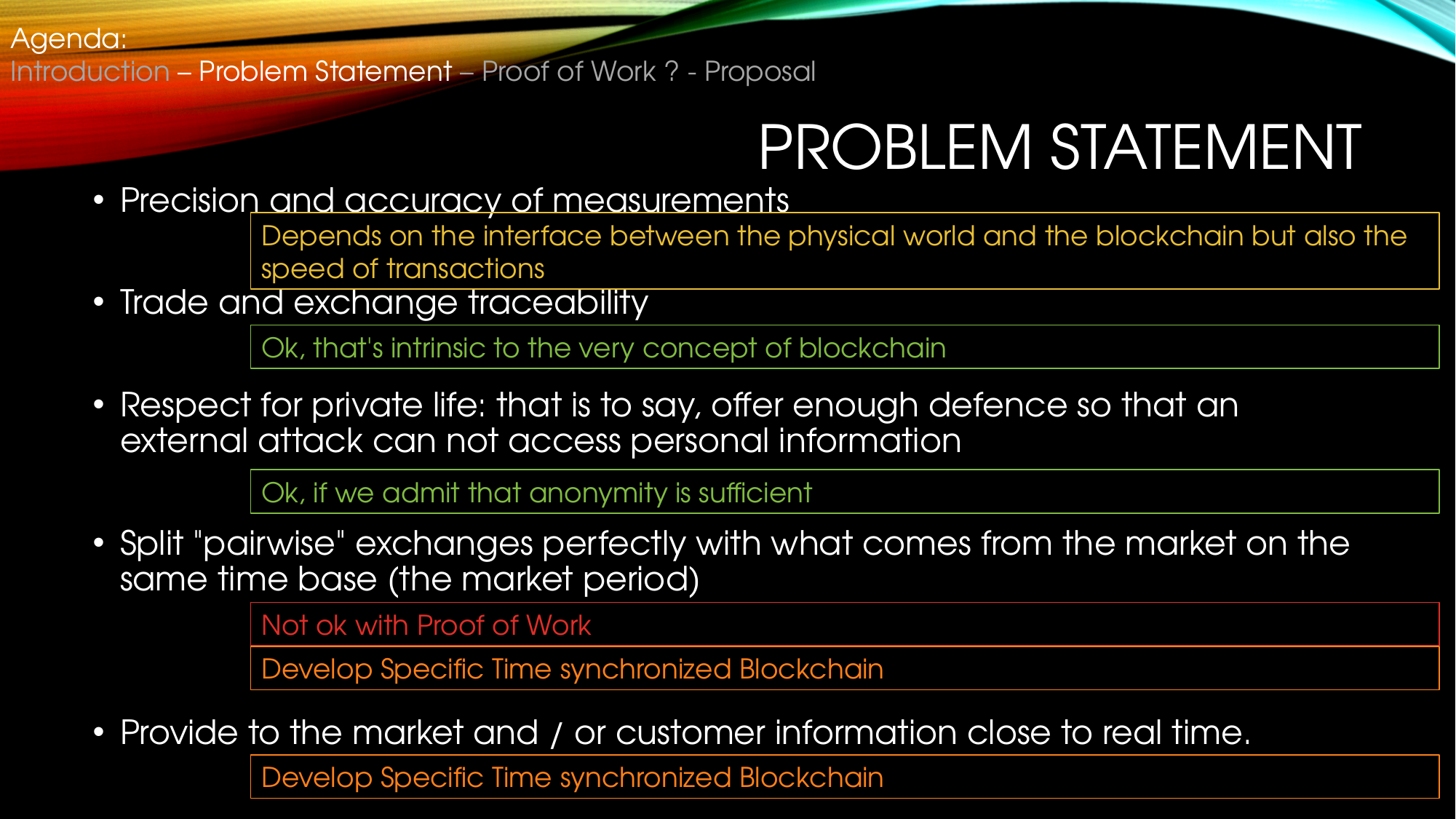

Agenda:
Introduction – Problem Statement – Proof of Work ? - Proposal
# Problem Statement
Precision and accuracy of measurements

Trade and exchange traceability

Respect for private life: that is to say, offer enough defence so that an external attack can not access personal information

Split "pairwise" exchanges perfectly with what comes from the market on the same time base (the market period)

Provide to the market and / or customer information close to real time.

Depends on the interface between the physical world and the blockchain but also the speed of transactions
Ok, that's intrinsic to the very concept of blockchain
Ok, if we admit that anonymity is sufficient
Not ok with Proof of Work
Develop Specific Time synchronized Blockchain
Develop Specific Time synchronized Blockchain